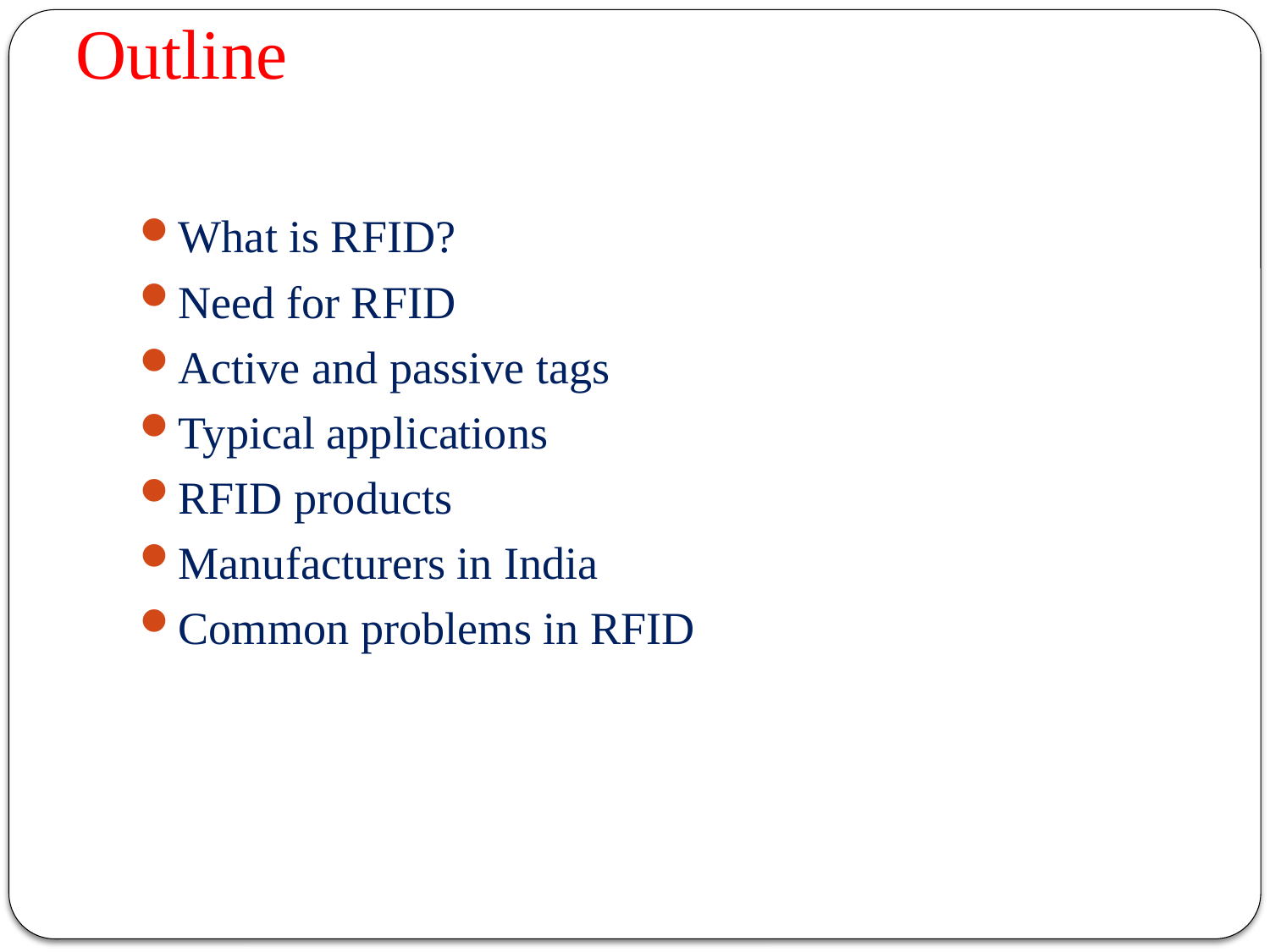

# Outline
What is RFID?
Need for RFID
Active and passive tags
Typical applications
RFID products
Manufacturers in India
Common problems in RFID